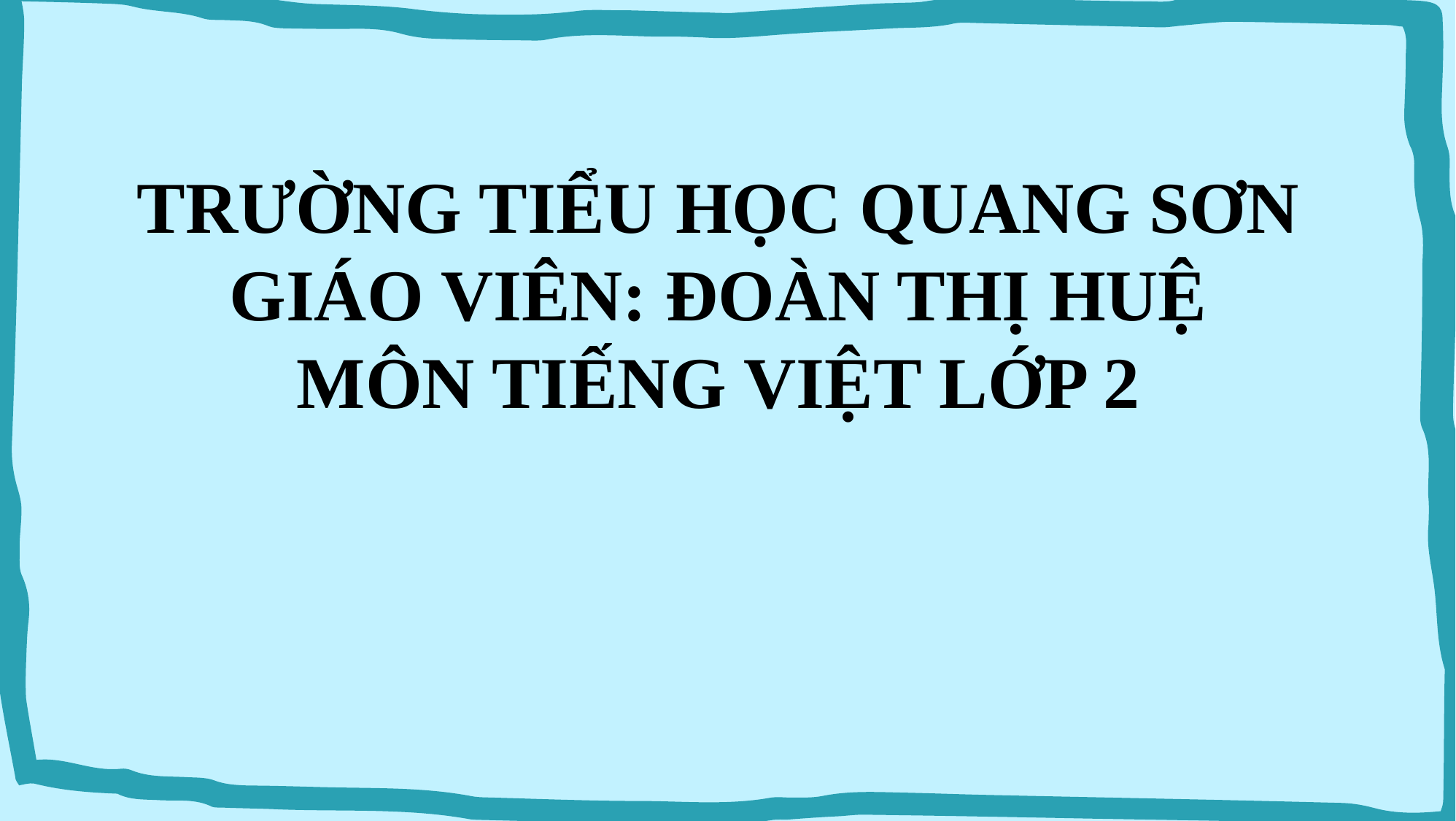

TRƯỜNG TIỂU HỌC QUANG SƠN
GIÁO VIÊN: ĐOÀN THỊ HUỆ
MÔN TIẾNG VIỆT LỚP 2